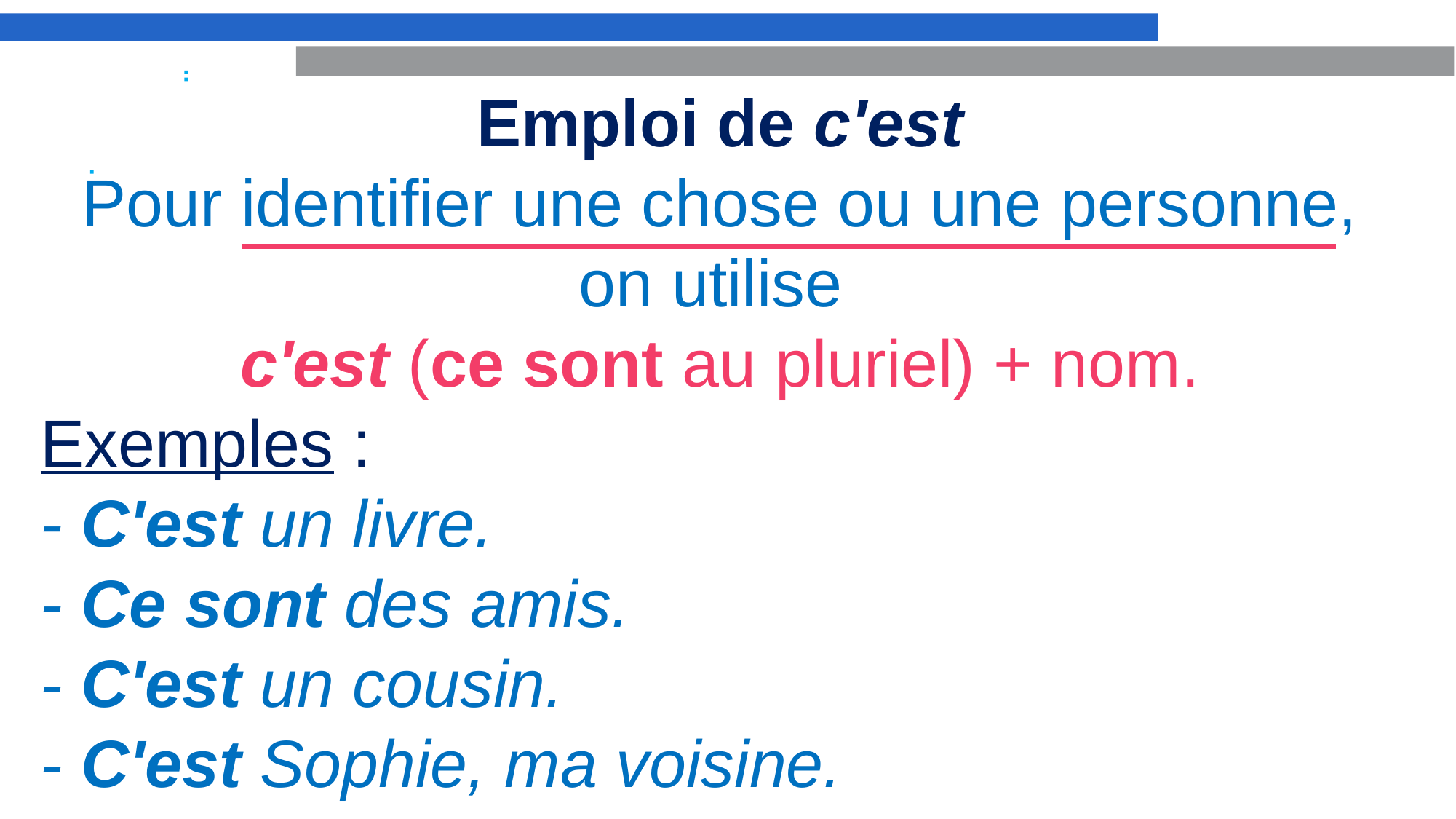

Emploi de c'est
Pour identifier une chose ou une personne, on utilise
c'est (ce sont au pluriel) + nom.
Exemples :
- C'est un livre.
- Ce sont des amis.
- C'est un cousin.
- C'est Sophie, ma voisine.